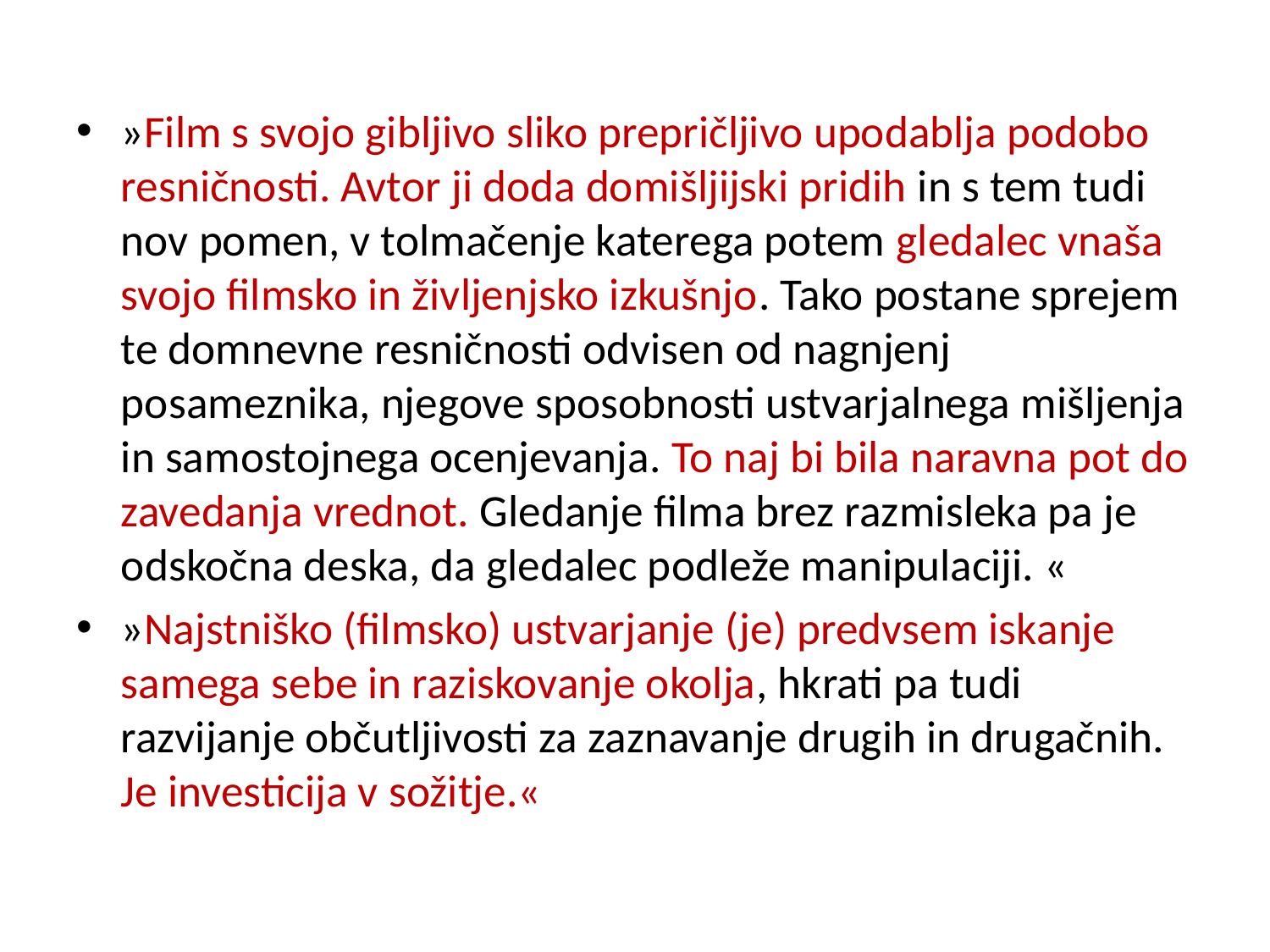

#
»Film s svojo gibljivo sliko prepričljivo upodablja podobo resničnosti. Avtor ji doda domišljijski pridih in s tem tudi nov pomen, v tolmačenje katerega potem gledalec vnaša svojo filmsko in življenjsko izkušnjo. Tako postane sprejem te domnevne resničnosti odvisen od nagnjenj posameznika, njegove sposobnosti ustvarjalnega mišljenja in samostojnega ocenjevanja. To naj bi bila naravna pot do zavedanja vrednot. Gledanje filma brez razmisleka pa je odskočna deska, da gledalec podleže manipulaciji. «
»Najstniško (filmsko) ustvarjanje (je) predvsem iskanje samega sebe in raziskovanje okolja, hkrati pa tudi razvijanje občutljivosti za zaznavanje drugih in drugačnih. Je investicija v sožitje.«